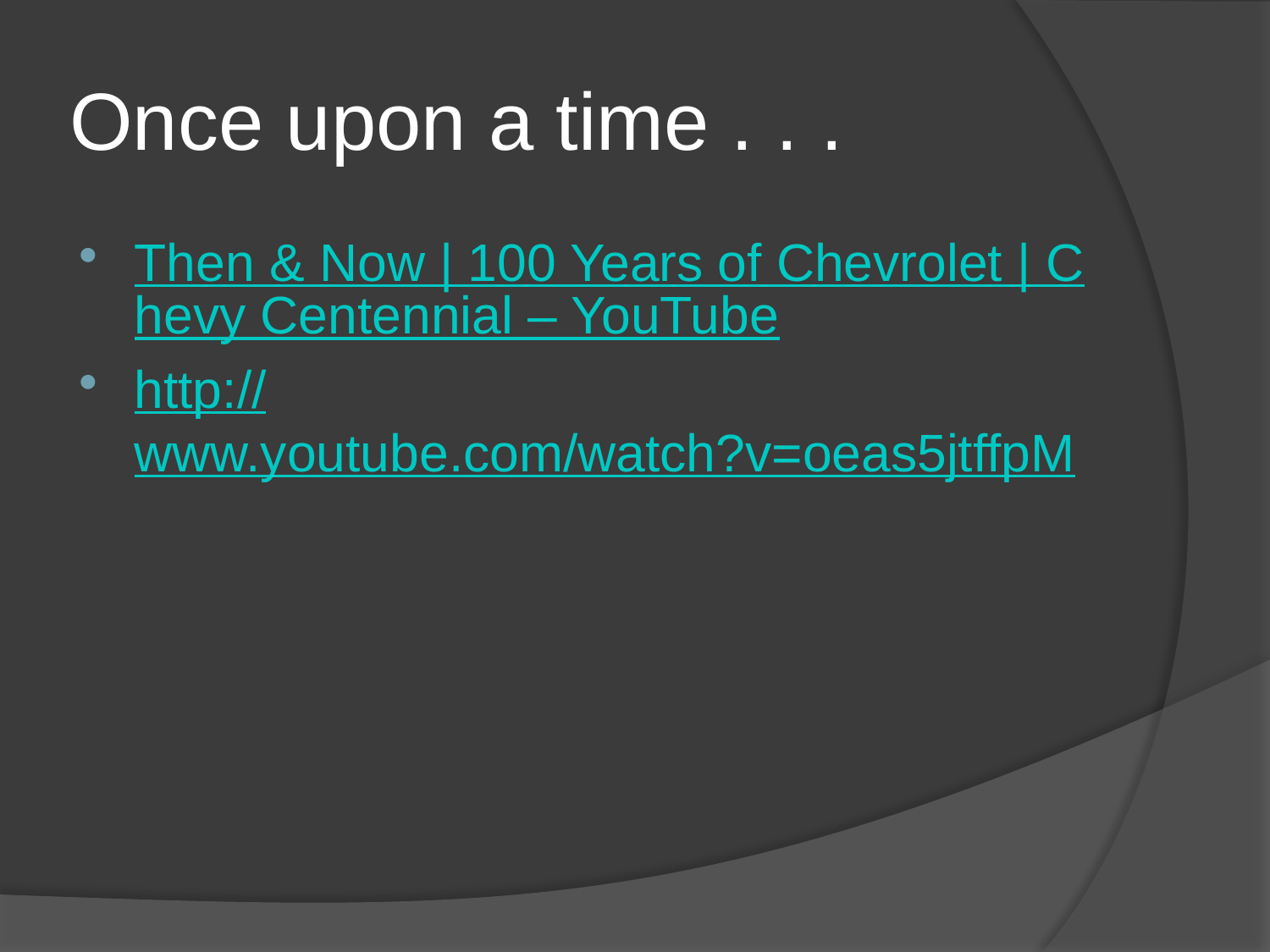

# Once upon a time . . .
Then & Now | 100 Years of Chevrolet | Chevy Centennial – YouTube
http://www.youtube.com/watch?v=oeas5jtffpM